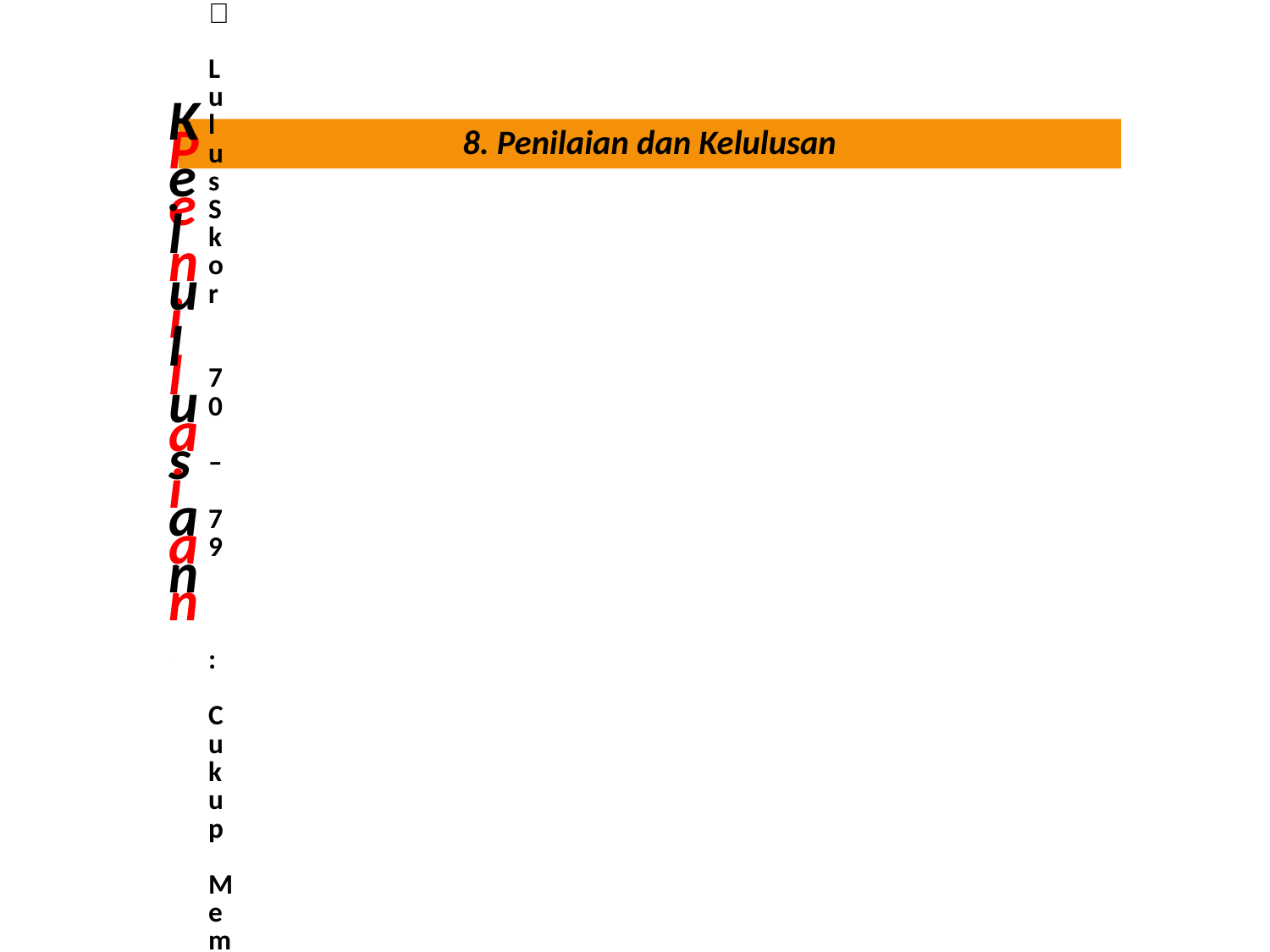

8. Penilaian dan Kelulusan
  Penilaian
Kelulusan
TKB  = 60%